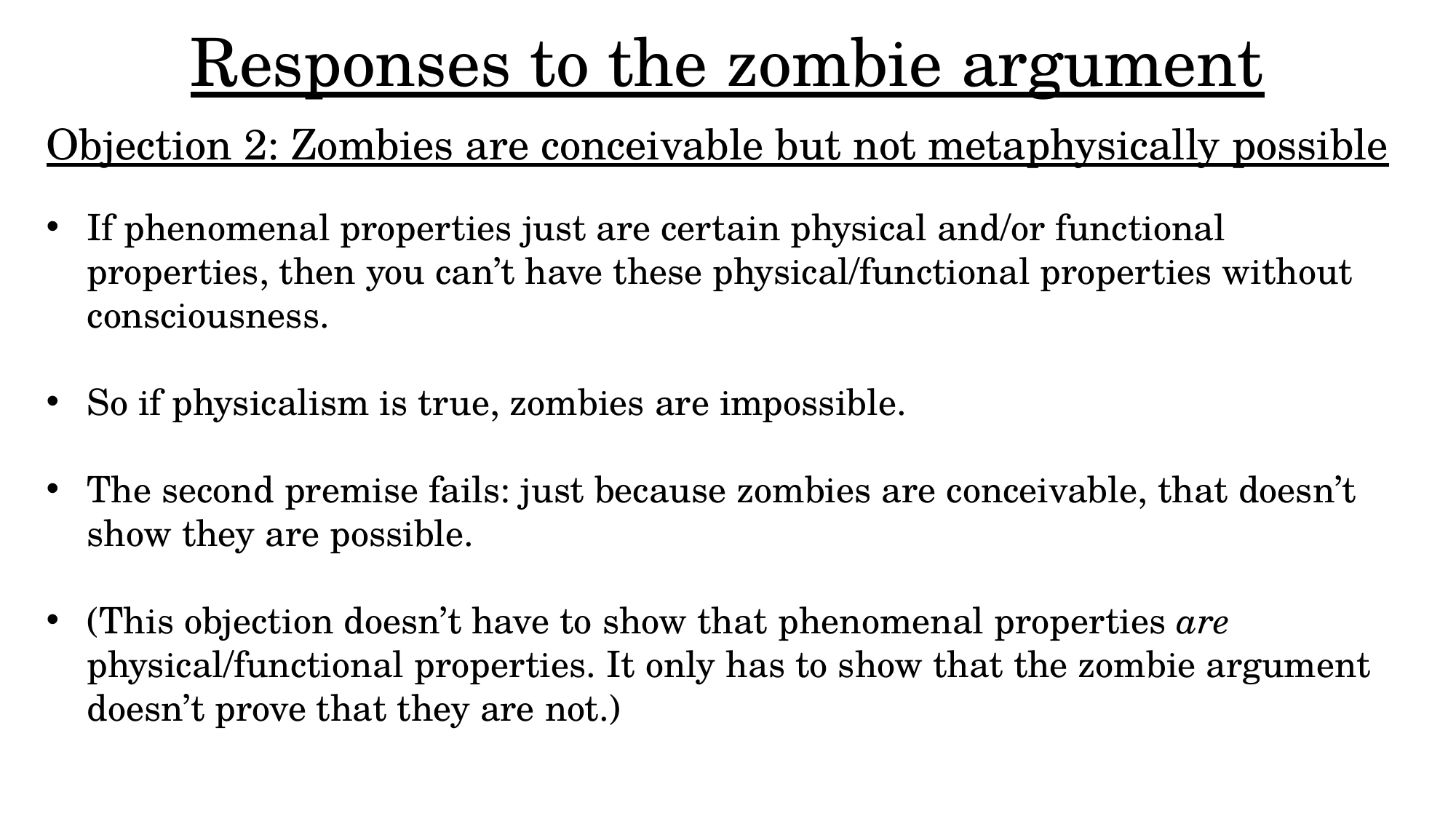

# Responses to the zombie argument
Objection 2: Zombies are conceivable but not metaphysically possible

If phenomenal properties just are certain physical and/or functional properties, then you can’t have these physical/functional properties without consciousness.

So if physicalism is true, zombies are impossible.

The second premise fails: just because zombies are conceivable, that doesn’t show they are possible.

(This objection doesn’t have to show that phenomenal properties are physical/functional properties. It only has to show that the zombie argument doesn’t prove that they are not.)